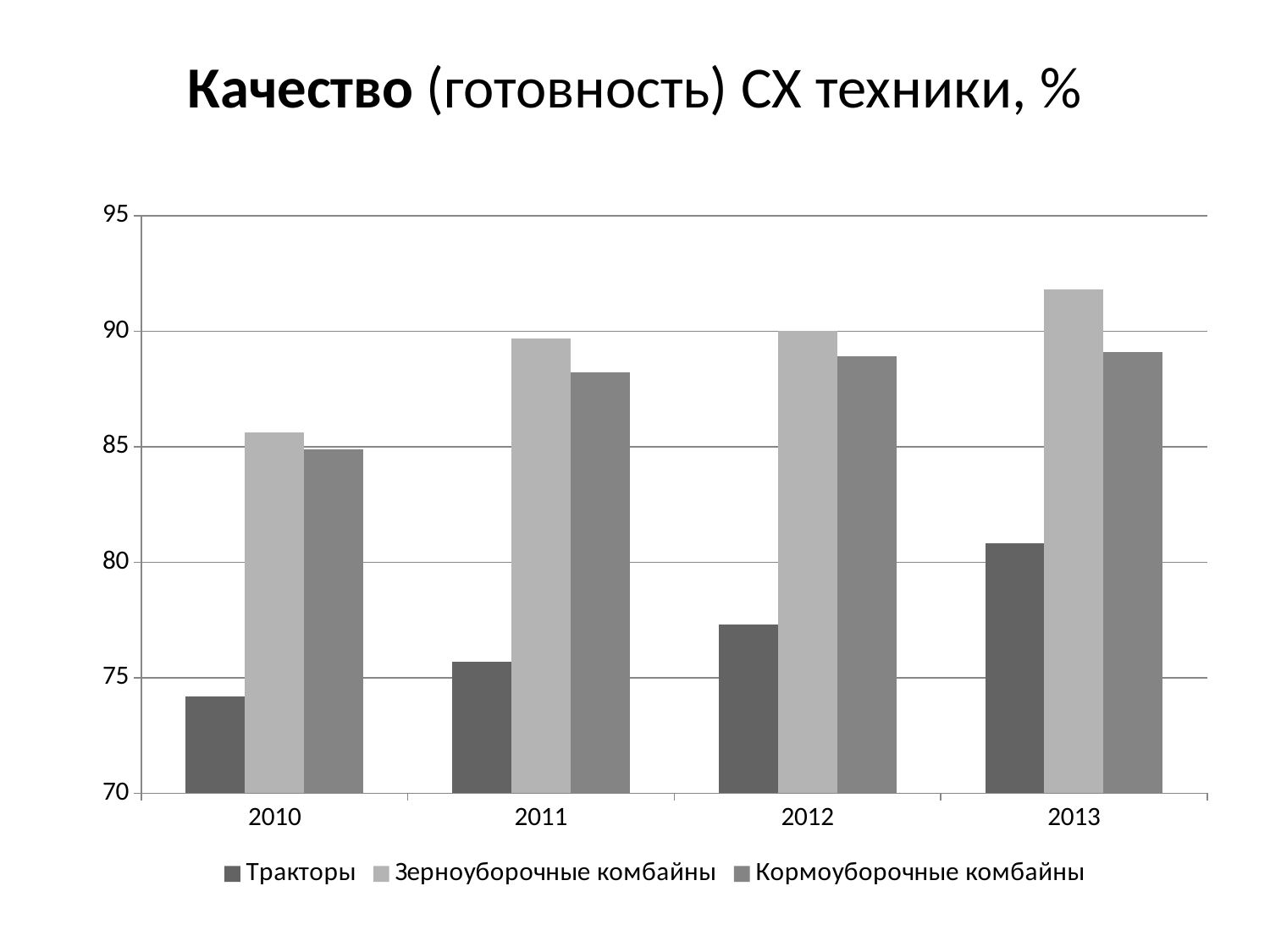

# Качество (готовность) СХ техники, %

### Chart

| Category |  |  |  |
|---|---|---|---|
| 2010 | 74.2 | 85.6 | 84.9 |
| 2011 | 75.7 | 89.7 | 88.2 |
| 2012 | 77.3 | 90.0 | 88.9 |
| 2013 | 80.8 | 91.8 | 89.1 |